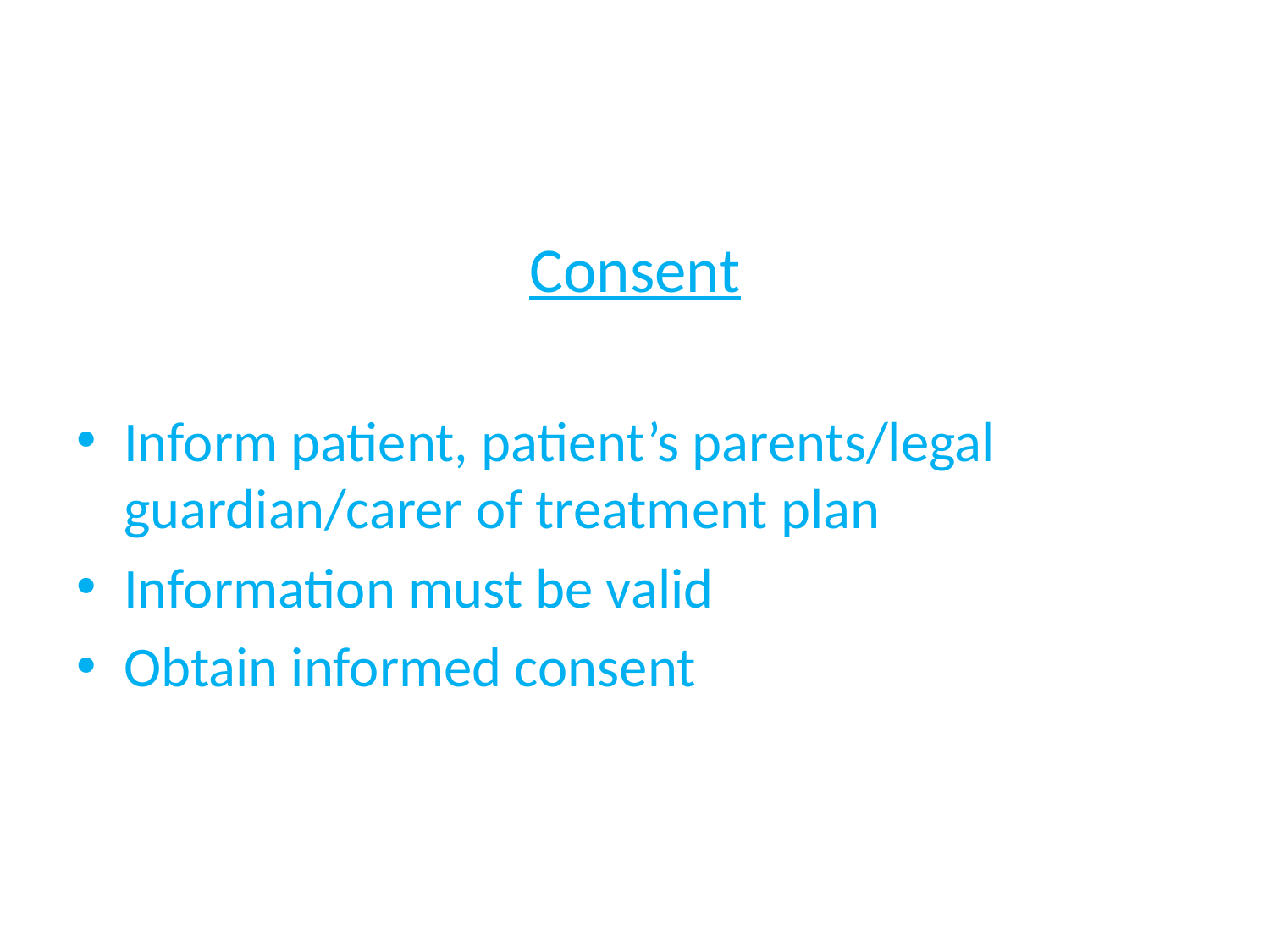

#
Consent

Inform patient, patient’s parents/legal guardian/carer of treatment plan
Information must be valid
Obtain informed consent